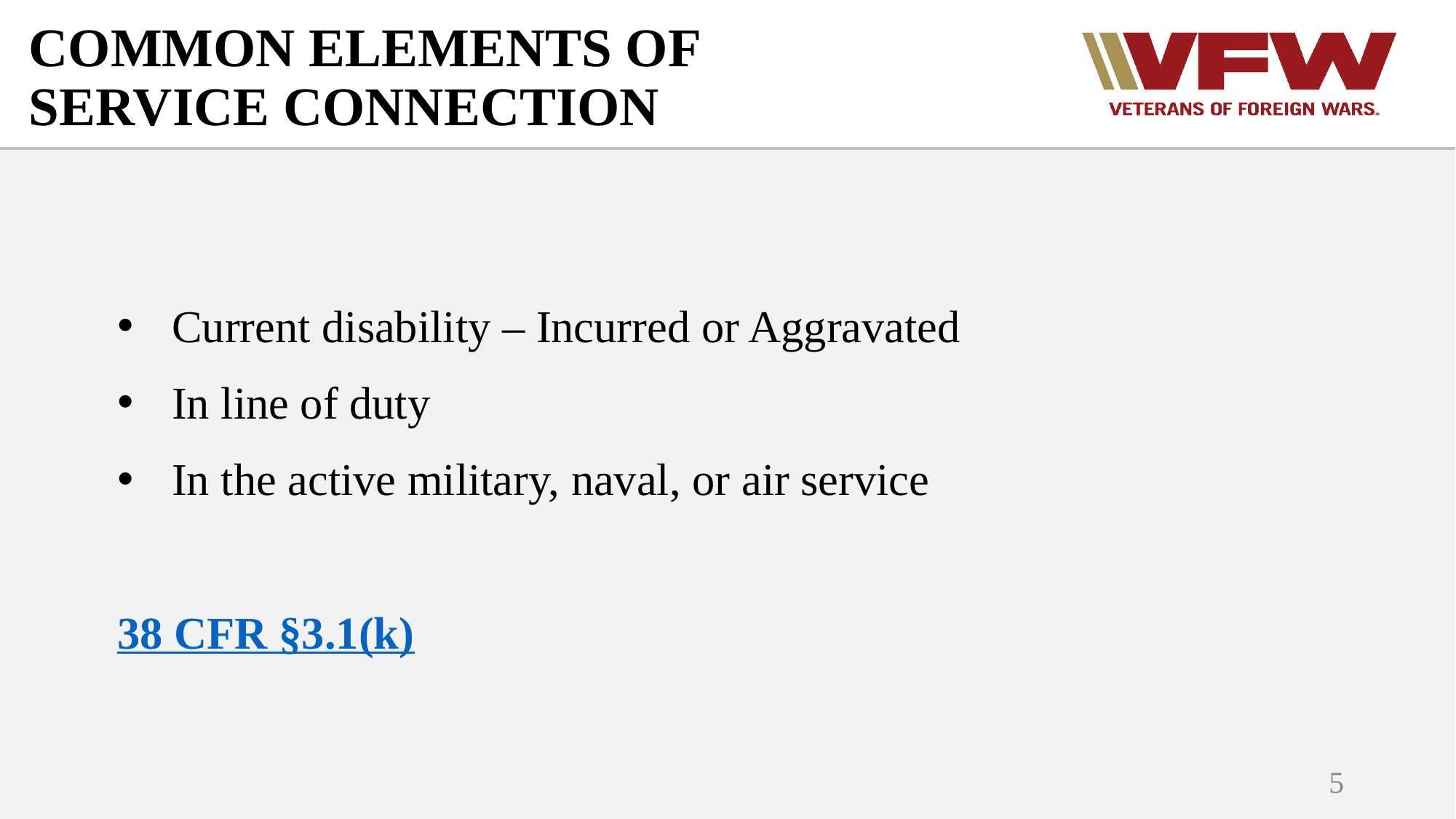

# COMMON ELEMENTS OF SERVICE CONNECTION
Current disability – Incurred or Aggravated
In line of duty
In the active military, naval, or air service

38 CFR §3.1(k)
5